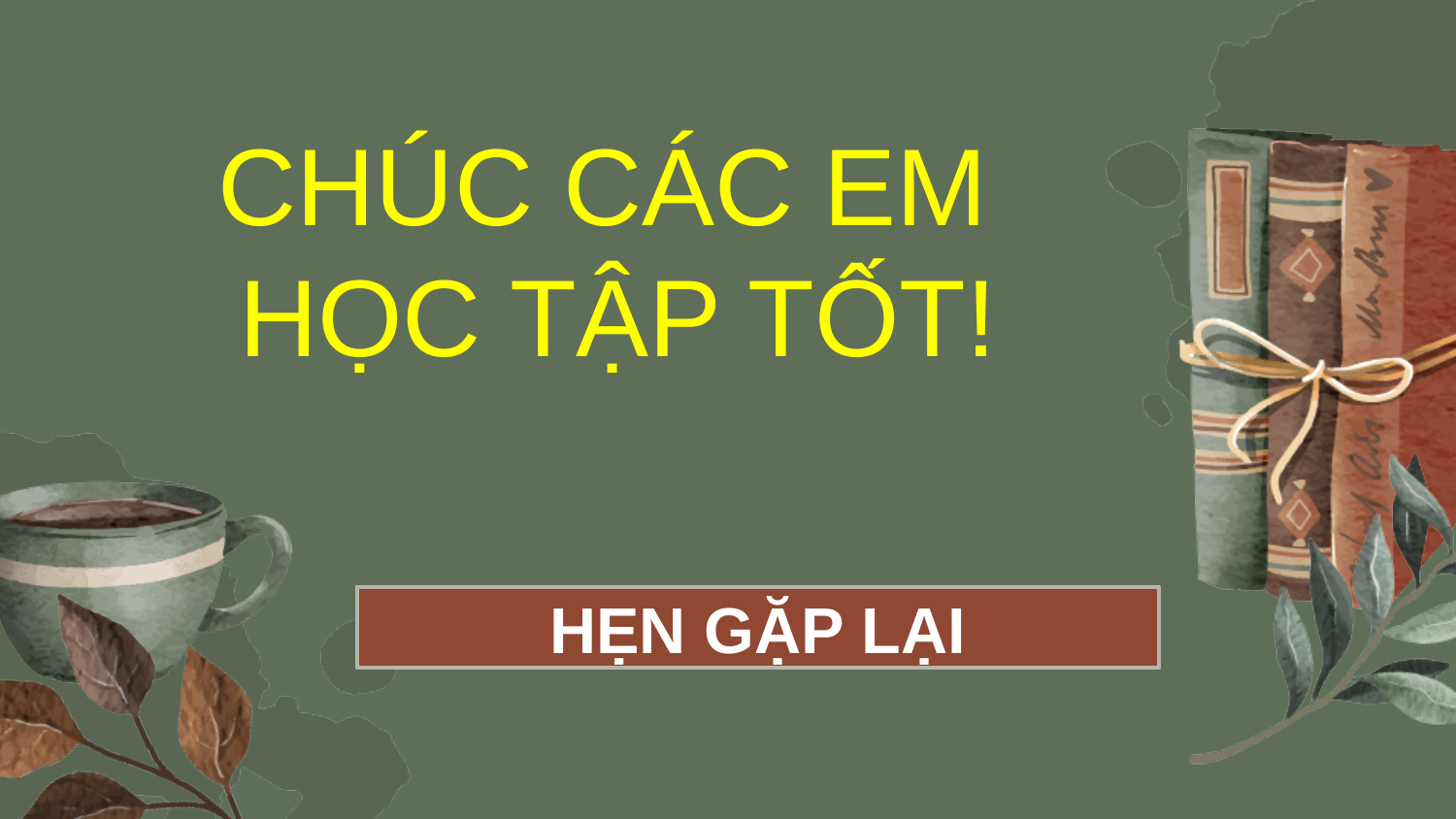

# CHÚC CÁC EM HỌC TẬP TỐT!
HẸN GẶP LẠI